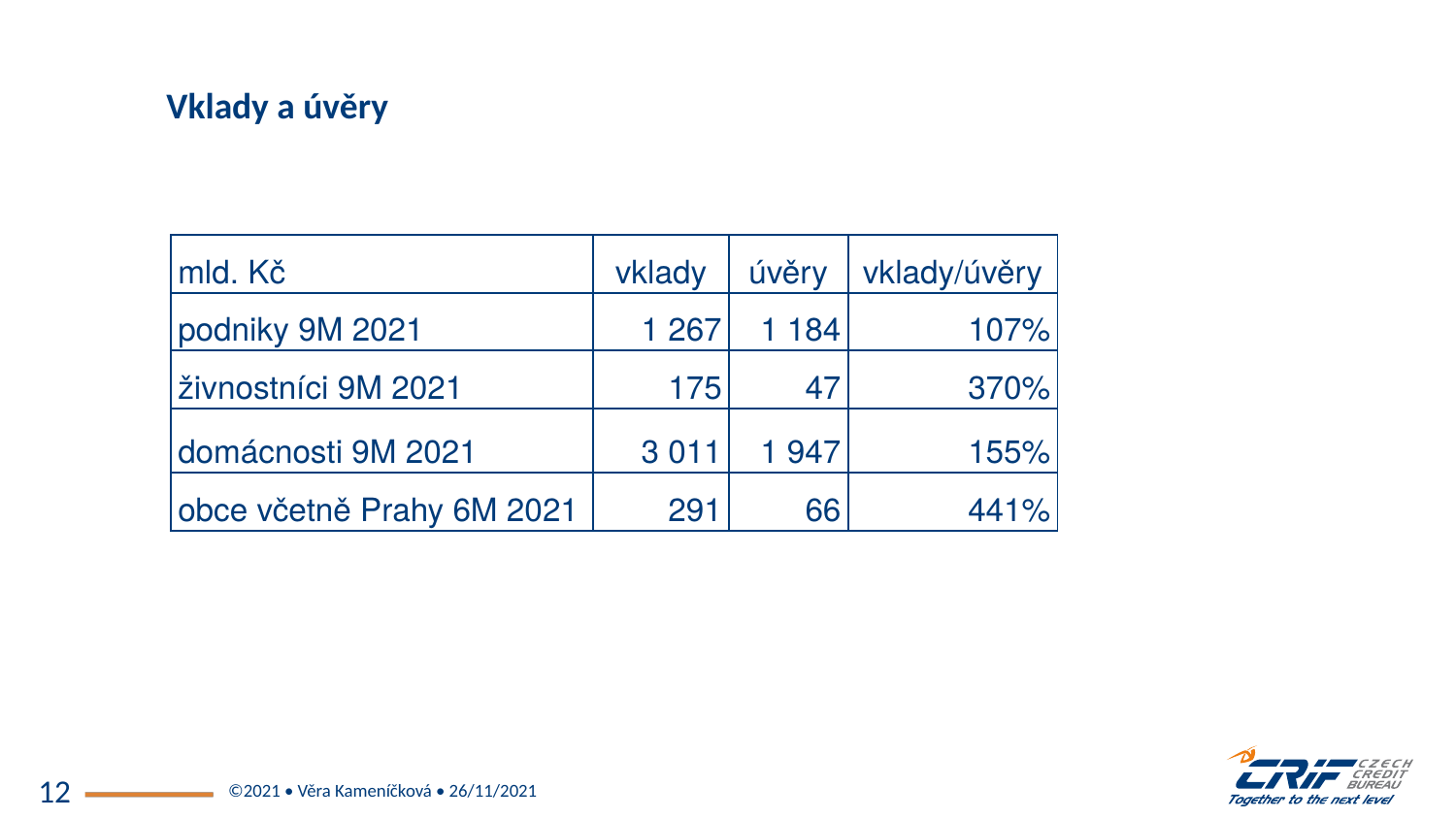

Vklady a úvěry
| mld. Kč | vklady | úvěry | vklady/úvěry |
| --- | --- | --- | --- |
| podniky 9M 2021 | 1 267 | 1 184 | 107% |
| živnostníci 9M 2021 | 175 | 47 | 370% |
| domácnosti 9M 2021 | 3 011 | 1 947 | 155% |
| obce včetně Prahy 6M 2021 | 291 | 66 | 441% |
©2021 • Věra Kameníčková • 26/11/2021
12